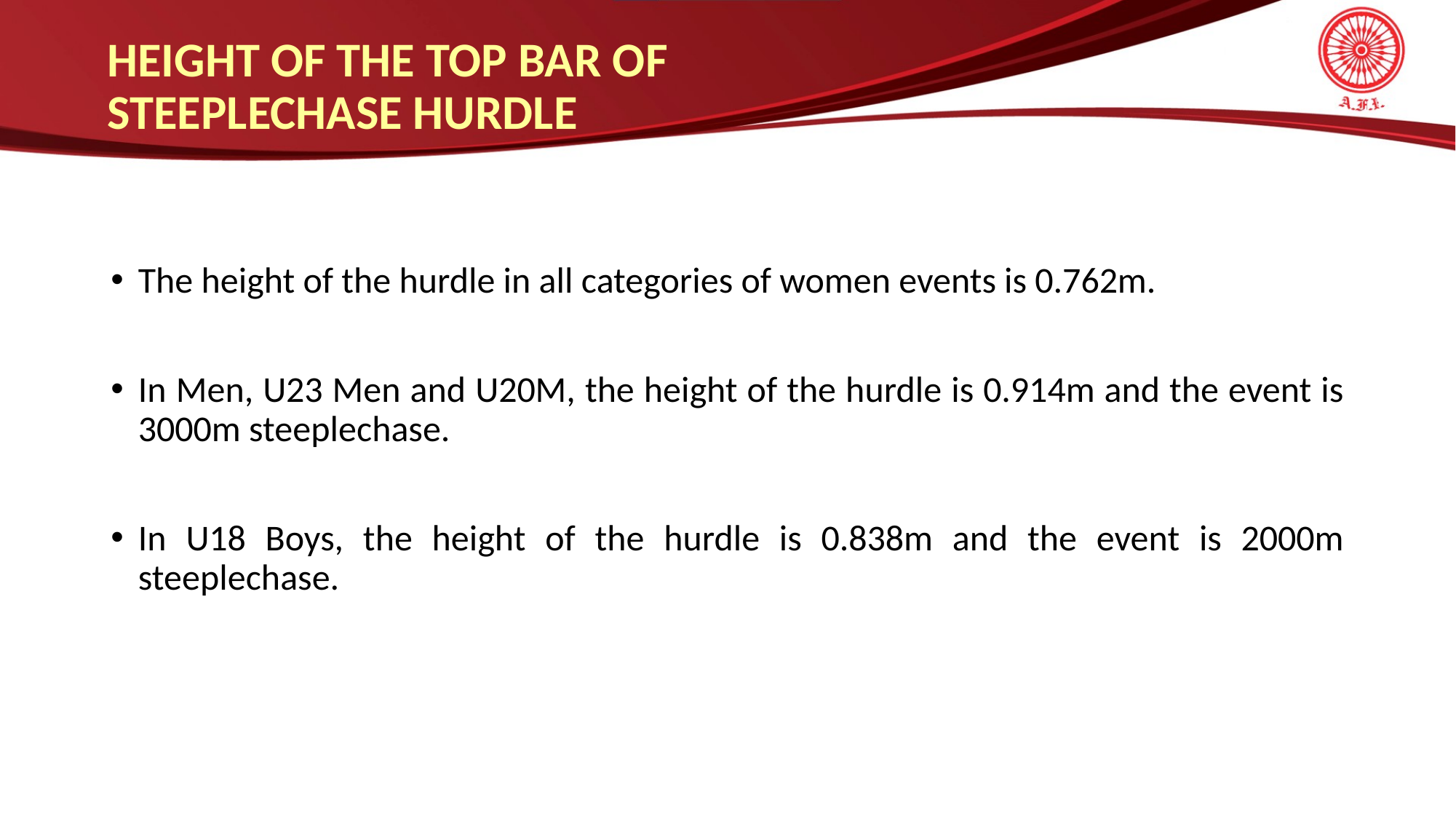

# Height of the top bar of Steeplechase Hurdle
The height of the hurdle in all categories of women events is 0.762m.

In Men, U23 Men and U20M, the height of the hurdle is 0.914m and the event is 3000m steeplechase.

In U18 Boys, the height of the hurdle is 0.838m and the event is 2000m steeplechase.